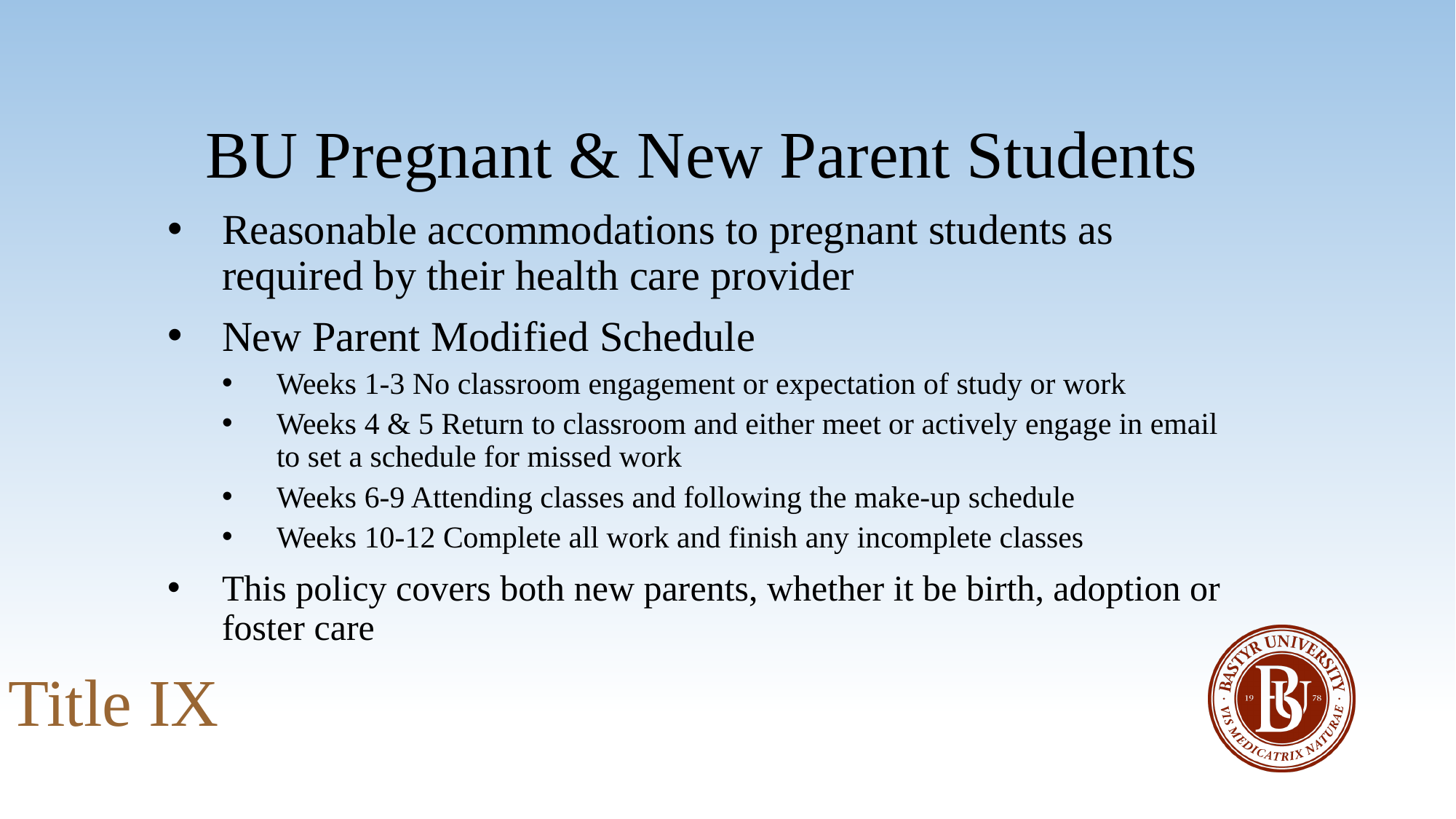

#
BU Pregnant & New Parent Students
Reasonable accommodations to pregnant students as required by their health care provider
New Parent Modified Schedule
Weeks 1-3 No classroom engagement or expectation of study or work
Weeks 4 & 5 Return to classroom and either meet or actively engage in email to set a schedule for missed work
Weeks 6-9 Attending classes and following the make-up schedule
Weeks 10-12 Complete all work and finish any incomplete classes
This policy covers both new parents, whether it be birth, adoption or foster care

Title IX